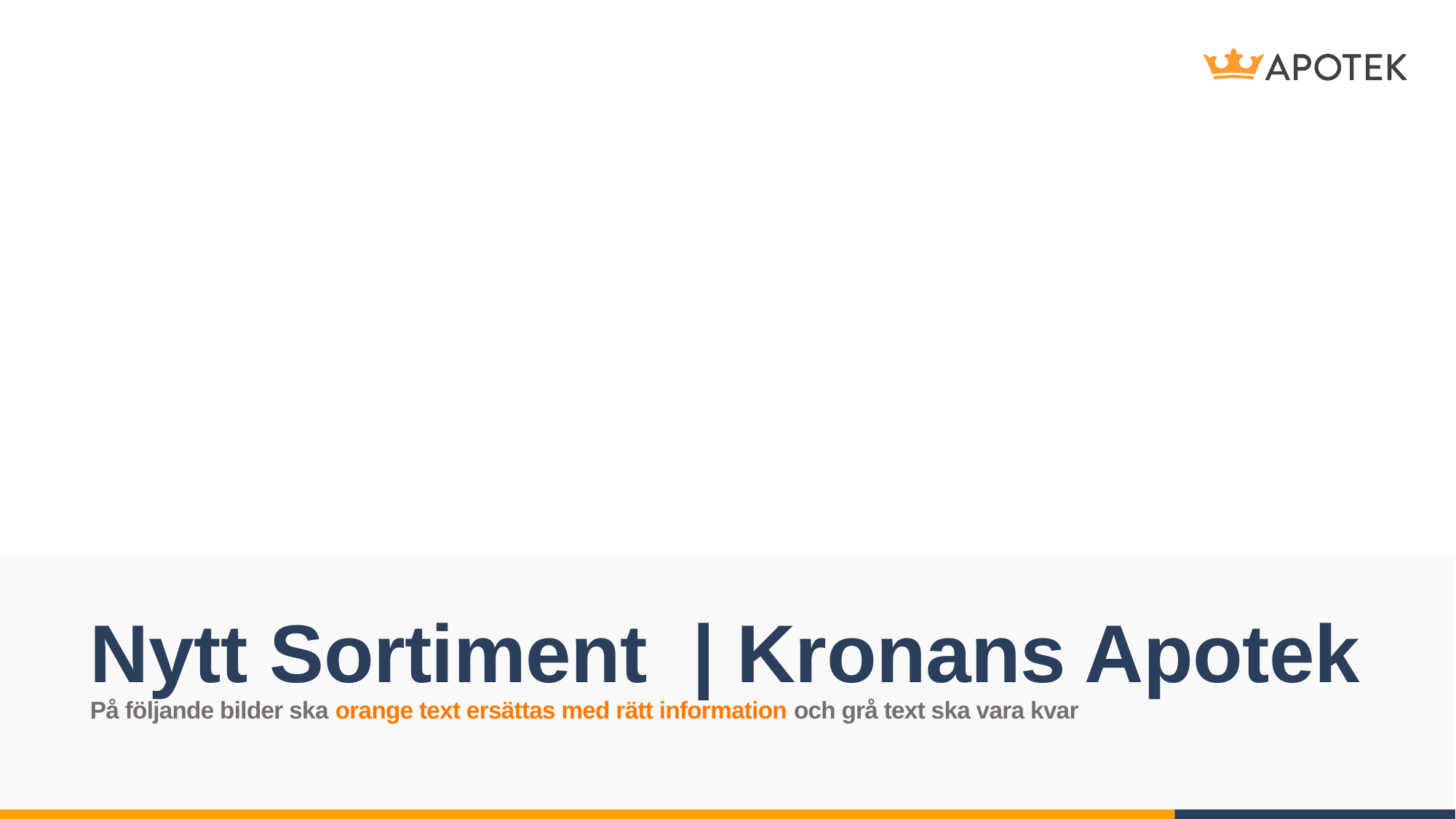

# Nytt Sortiment  | Kronans Apotek På följande bilder ska orange text ersättas med rätt information och grå text ska vara kvar
31.3.2025
1